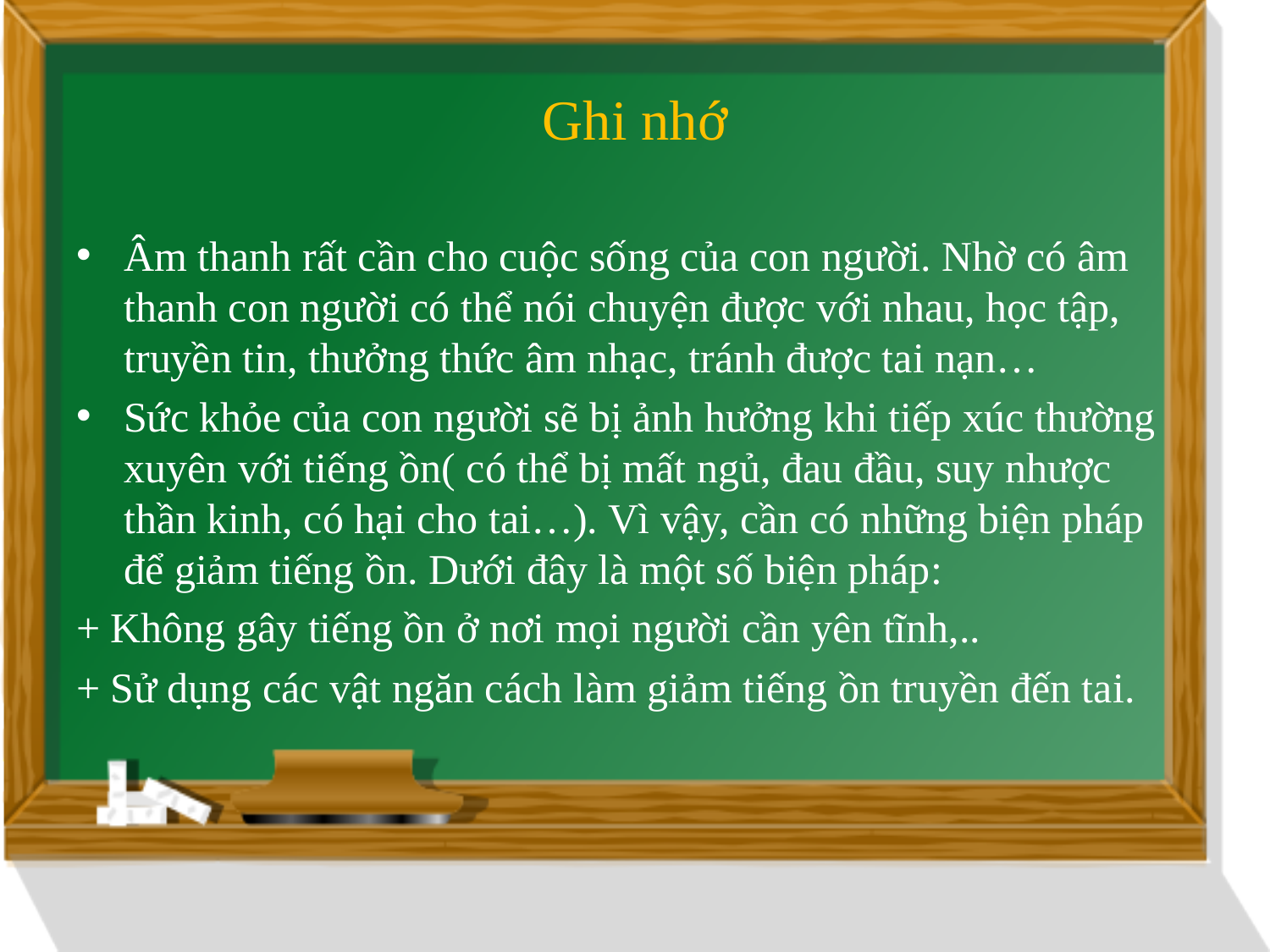

# Ghi nhớ
Âm thanh rất cần cho cuộc sống của con người. Nhờ có âm thanh con người có thể nói chuyện được với nhau, học tập, truyền tin, thưởng thức âm nhạc, tránh được tai nạn…
Sức khỏe của con người sẽ bị ảnh hưởng khi tiếp xúc thường xuyên với tiếng ồn( có thể bị mất ngủ, đau đầu, suy nhược thần kinh, có hại cho tai…). Vì vậy, cần có những biện pháp để giảm tiếng ồn. Dưới đây là một số biện pháp:
+ Không gây tiếng ồn ở nơi mọi người cần yên tĩnh,..
+ Sử dụng các vật ngăn cách làm giảm tiếng ồn truyền đến tai.